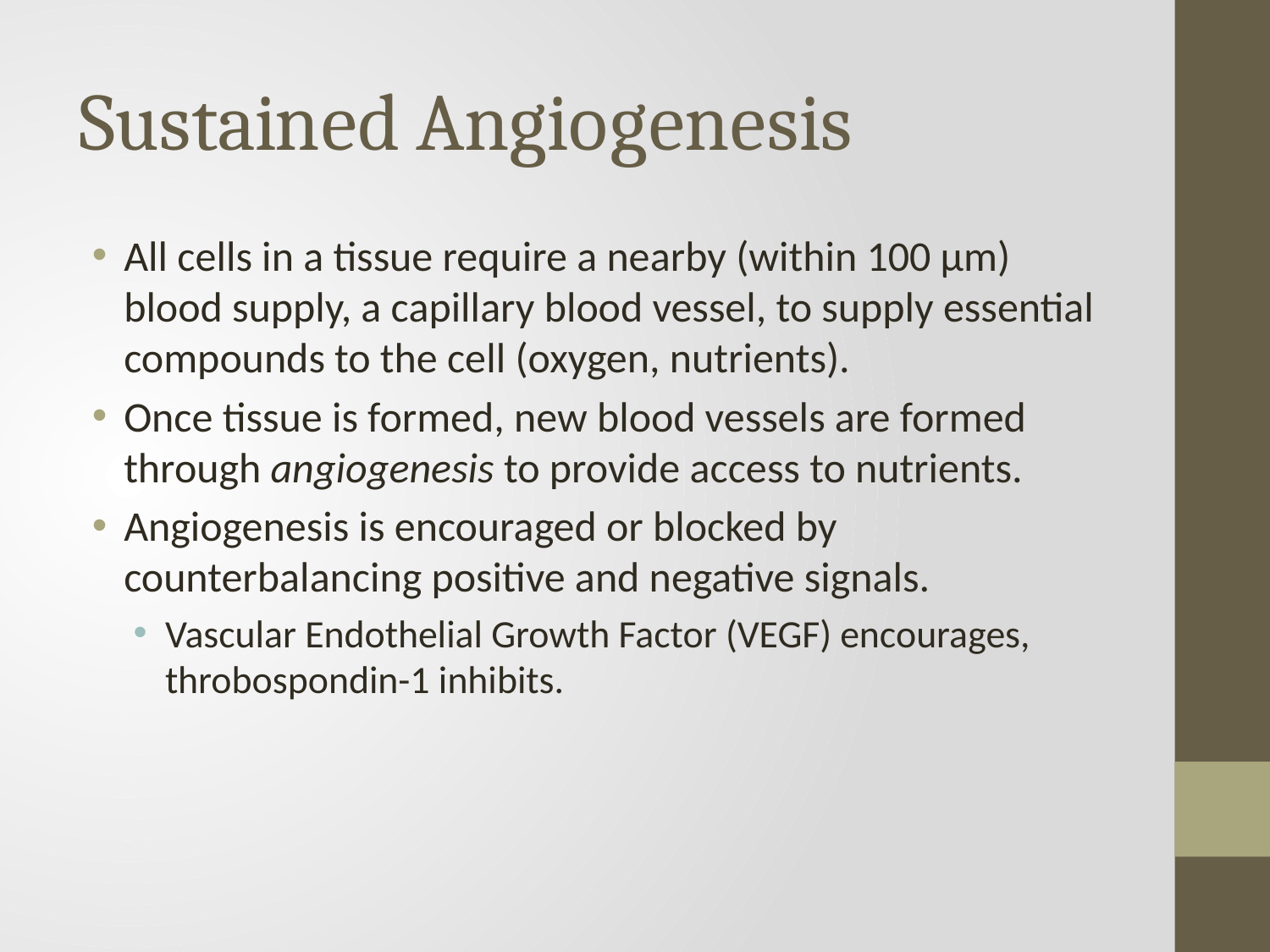

# Sustained Angiogenesis
All cells in a tissue require a nearby (within 100 μm) blood supply, a capillary blood vessel, to supply essential compounds to the cell (oxygen, nutrients).
Once tissue is formed, new blood vessels are formed through angiogenesis to provide access to nutrients.
Angiogenesis is encouraged or blocked by counterbalancing positive and negative signals.
Vascular Endothelial Growth Factor (VEGF) encourages, throbospondin-1 inhibits.